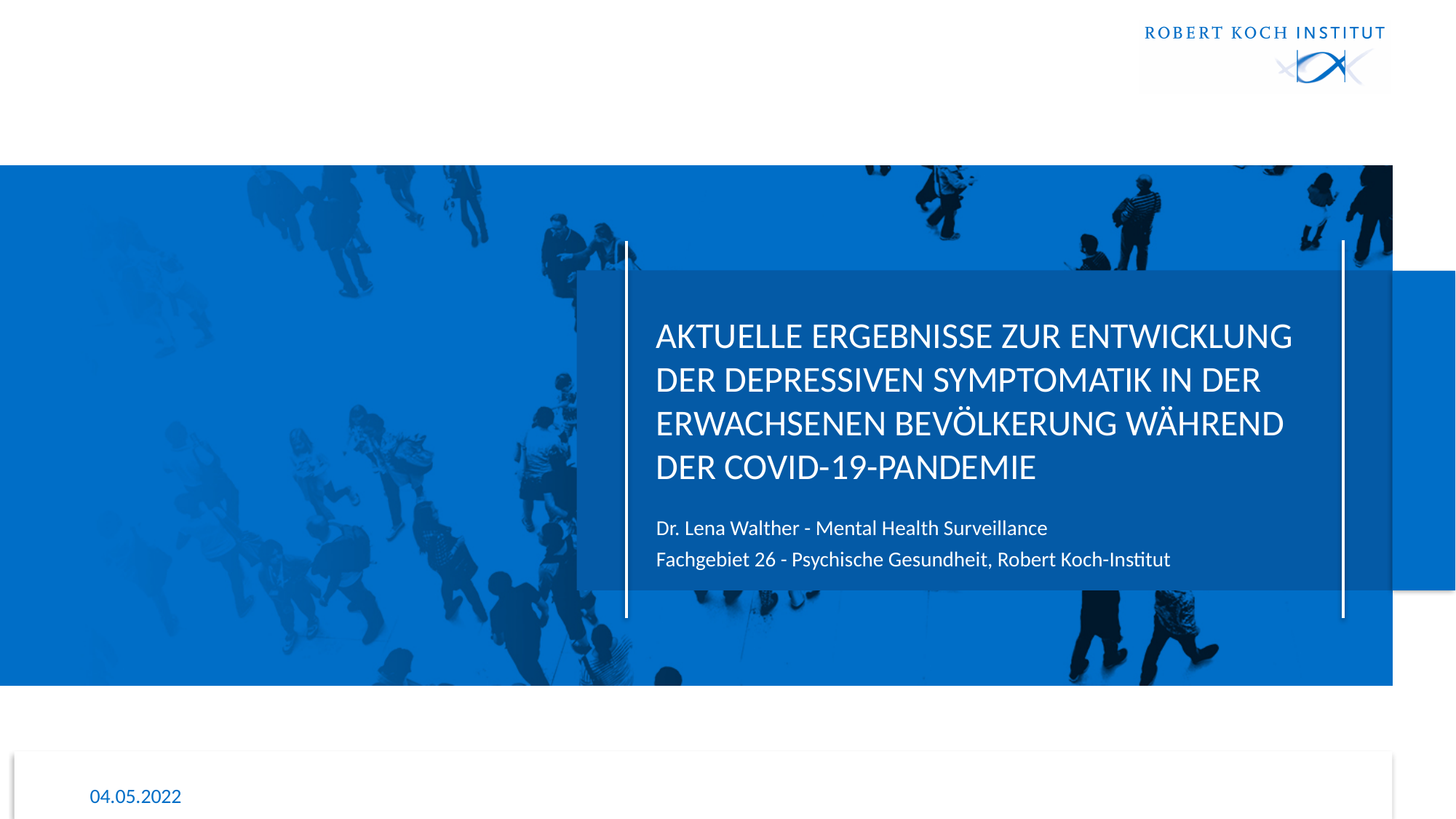

# Aktuelle Ergebnisse zur Entwicklung der DEPRESSIVEN SYMPTOMATIK IN DER erwachsenen Bevölkerung während der COVID-19-Pandemie
Dr. Lena Walther - Mental Health Surveillance
Fachgebiet 26 - Psychische Gesundheit, Robert Koch-Institut
04.05.2022
11